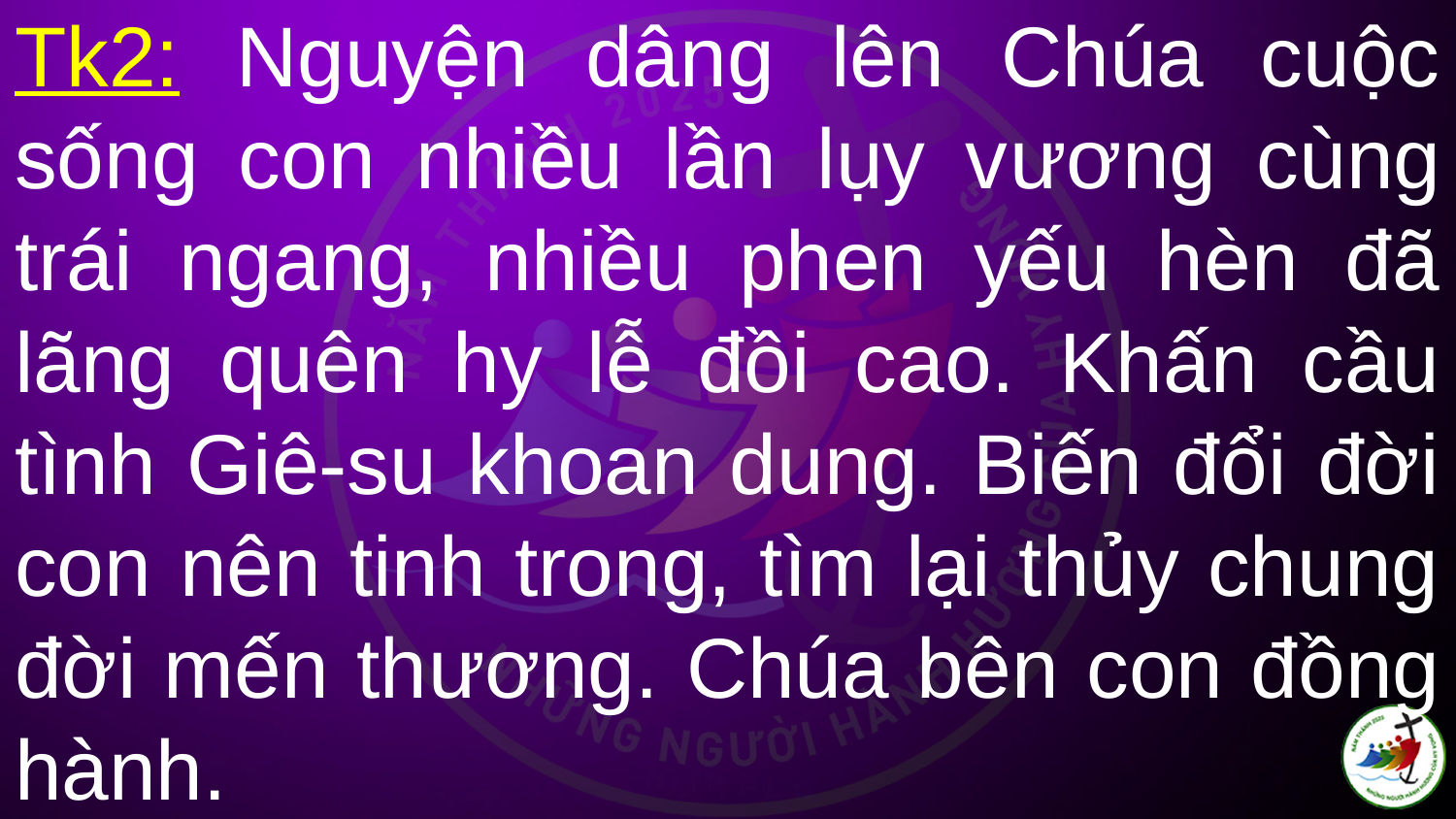

# Tk2: Nguyện dâng lên Chúa cuộc sống con nhiều lần lụy vương cùng trái ngang, nhiều phen yếu hèn đã lãng quên hy lễ đồi cao. Khấn cầu tình Giê-su khoan dung. Biến đổi đời con nên tinh trong, tìm lại thủy chung đời mến thương. Chúa bên con đồng hành.